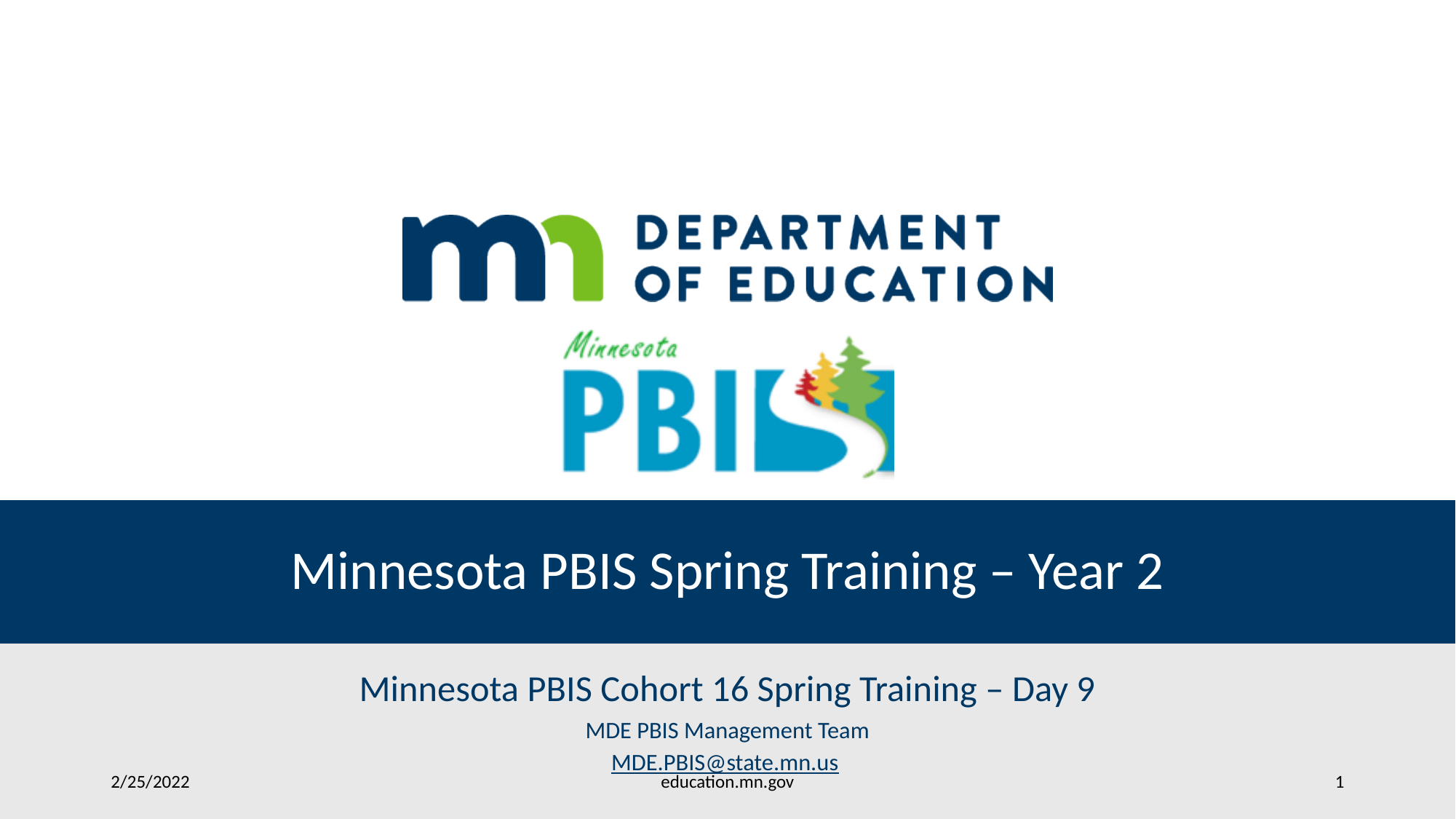

# Minnesota PBIS Spring Training – Year 2
Minnesota PBIS Cohort 16 Spring Training – Day 9
MDE PBIS Management Team
MDE.PBIS@state.mn.us
education.mn.gov
2/25/2022
1